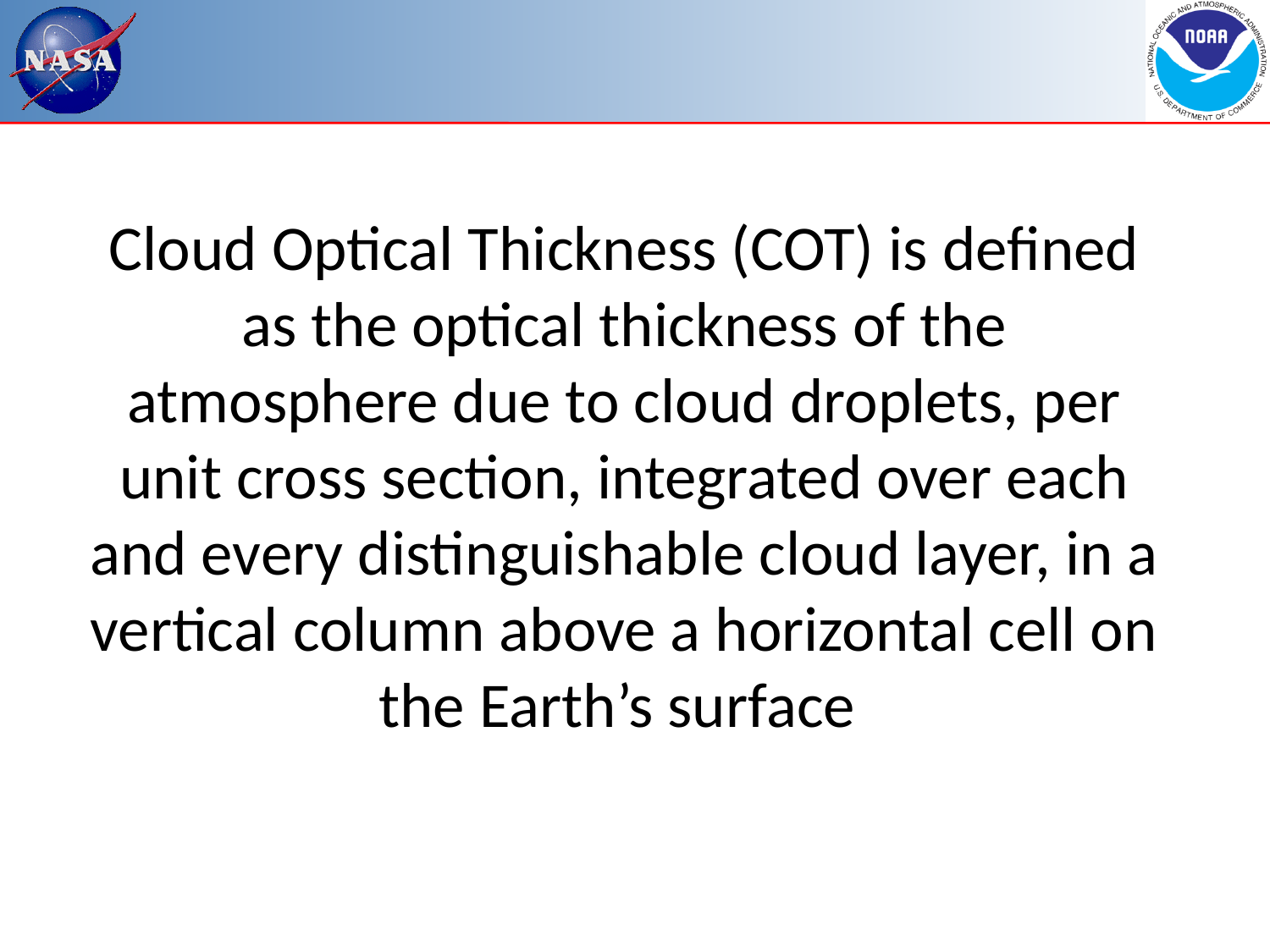

# Cloud Optical Thickness (COT) is defined as the optical thickness of the atmosphere due to cloud droplets, per unit cross section, integrated over each and every distinguishable cloud layer, in a vertical column above a horizontal cell on the Earth’s surface